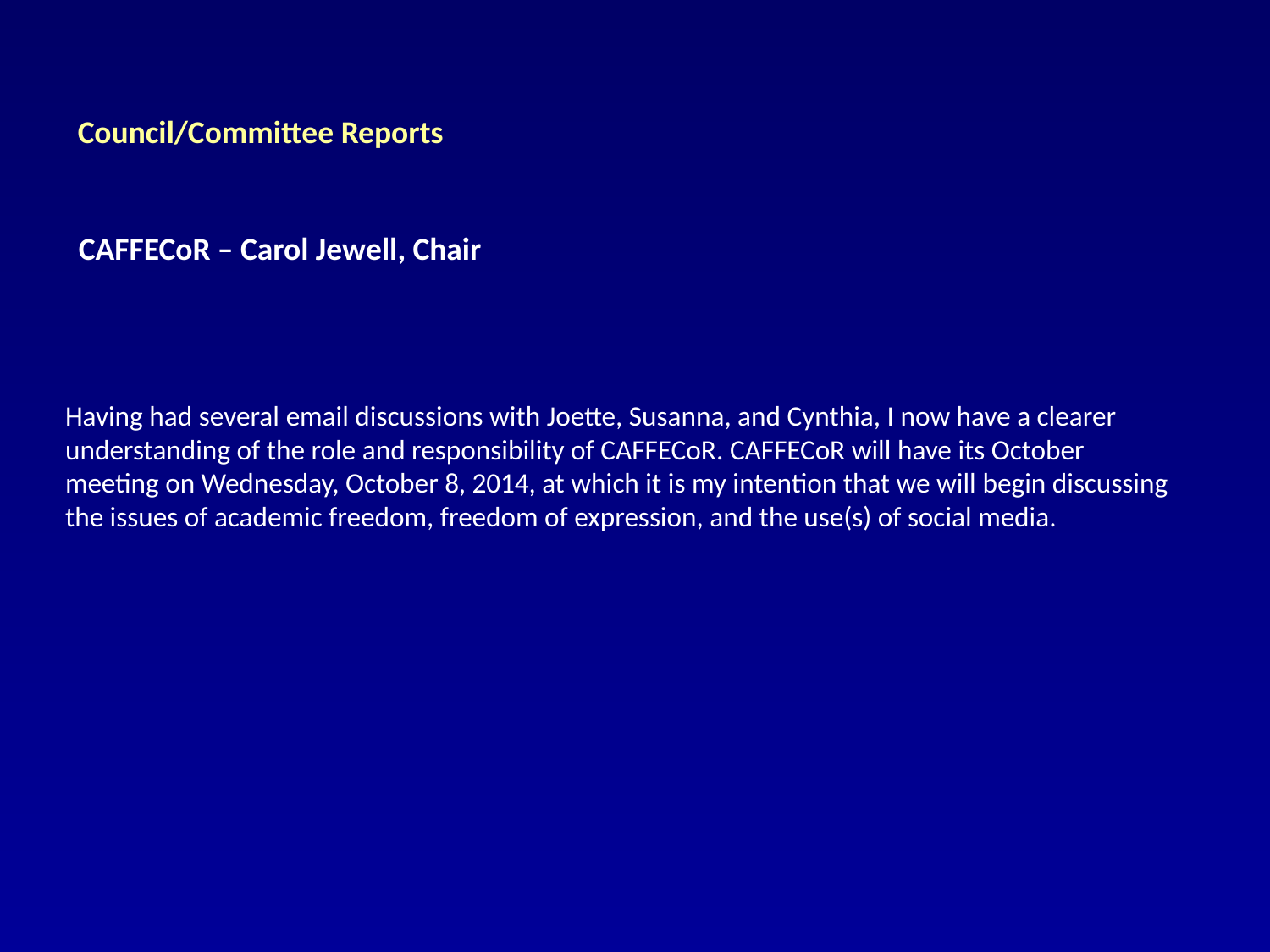

Council/Committee Reports
CAFFECoR – Carol Jewell, Chair
Having had several email discussions with Joette, Susanna, and Cynthia, I now have a clearer understanding of the role and responsibility of CAFFECoR. CAFFECoR will have its October meeting on Wednesday, October 8, 2014, at which it is my intention that we will begin discussing the issues of academic freedom, freedom of expression, and the use(s) of social media.